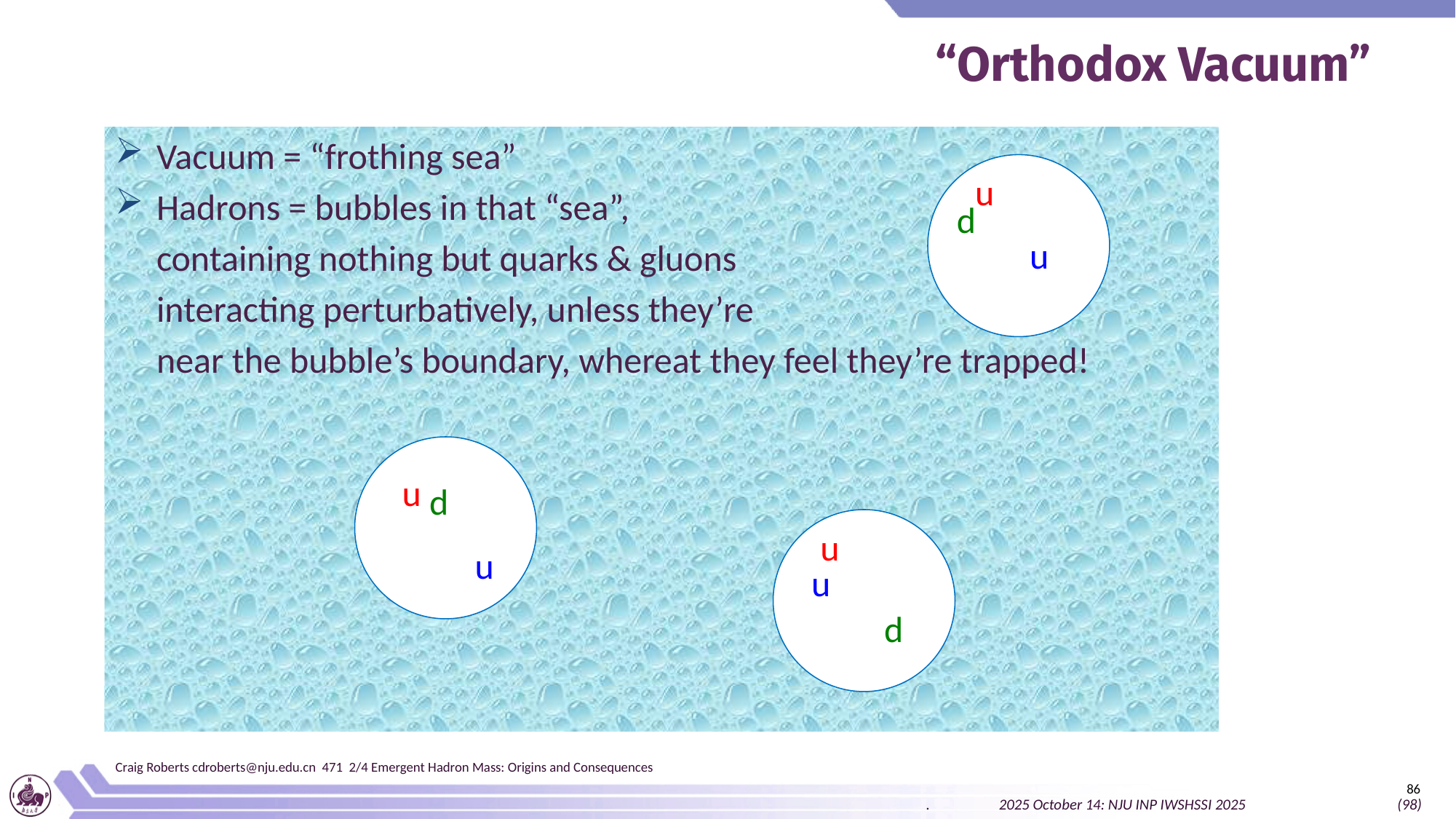

# “Orthodox Vacuum”
Vacuum = “frothing sea”
Hadrons = bubbles in that “sea”,
	containing nothing but quarks & gluons
	interacting perturbatively, unless they’re
	near the bubble’s boundary, whereat they feel they’re trapped!

u

d

u

u

d

u

u

u

d

Craig Roberts cdroberts@nju.edu.cn  471  2/4 Emergent Hadron Mass: Origins and Consequences
86
.                    2025 October 14: NJU INP IWSHSSI 2025                                            (98)